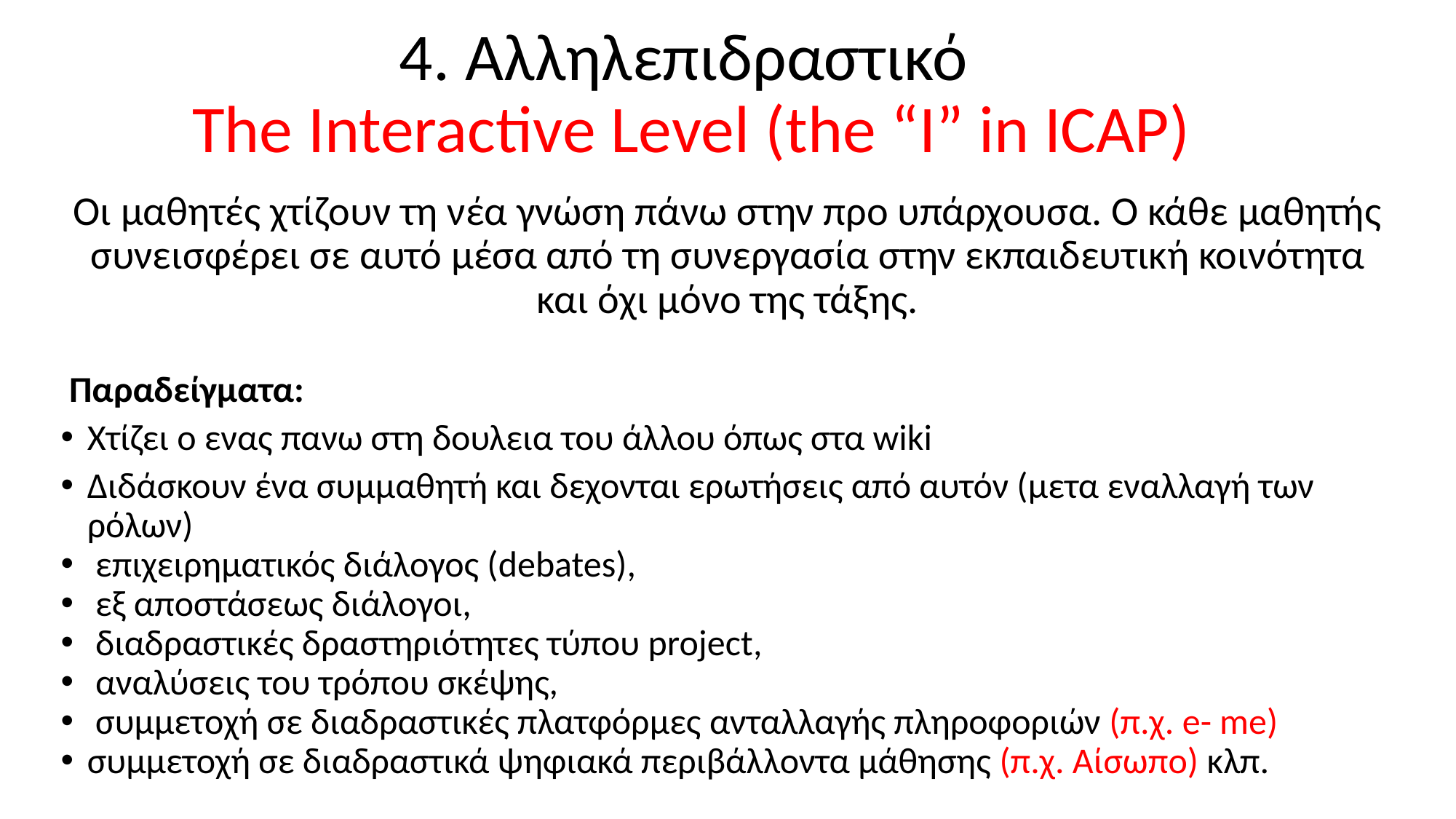

4. Αλληλεπιδραστικό
The Interactive Level (the “I” in ICAP)
Οι μαθητές χτίζουν τη νέα γνώση πάνω στην προ υπάρχουσα. Ο κάθε μαθητής συνεισφέρει σε αυτό μέσα από τη συνεργασία στην εκπαιδευτική κοινότητα και όχι μόνο της τάξης.

 Παραδείγματα:
Χτίζει ο ενας πανω στη δουλεια του άλλου όπως στα wiki
Διδάσκουν ένα συμμαθητή και δεχονται ερωτήσεις από αυτόν (μετα εναλλαγή των ρόλων)
 επιχειρηματικός διάλογος (debates),
 εξ αποστάσεως διάλογοι,
 διαδραστικές δραστηριότητες τύπου project,
 αναλύσεις του τρόπου σκέψης,
 συμμετοχή σε διαδραστικές πλατφόρμες ανταλλαγής πληροφοριών (π.χ. e- me)
συμμετοχή σε διαδραστικά ψηφιακά περιβάλλοντα μάθησης (π.χ. Αίσωπο) κλπ.